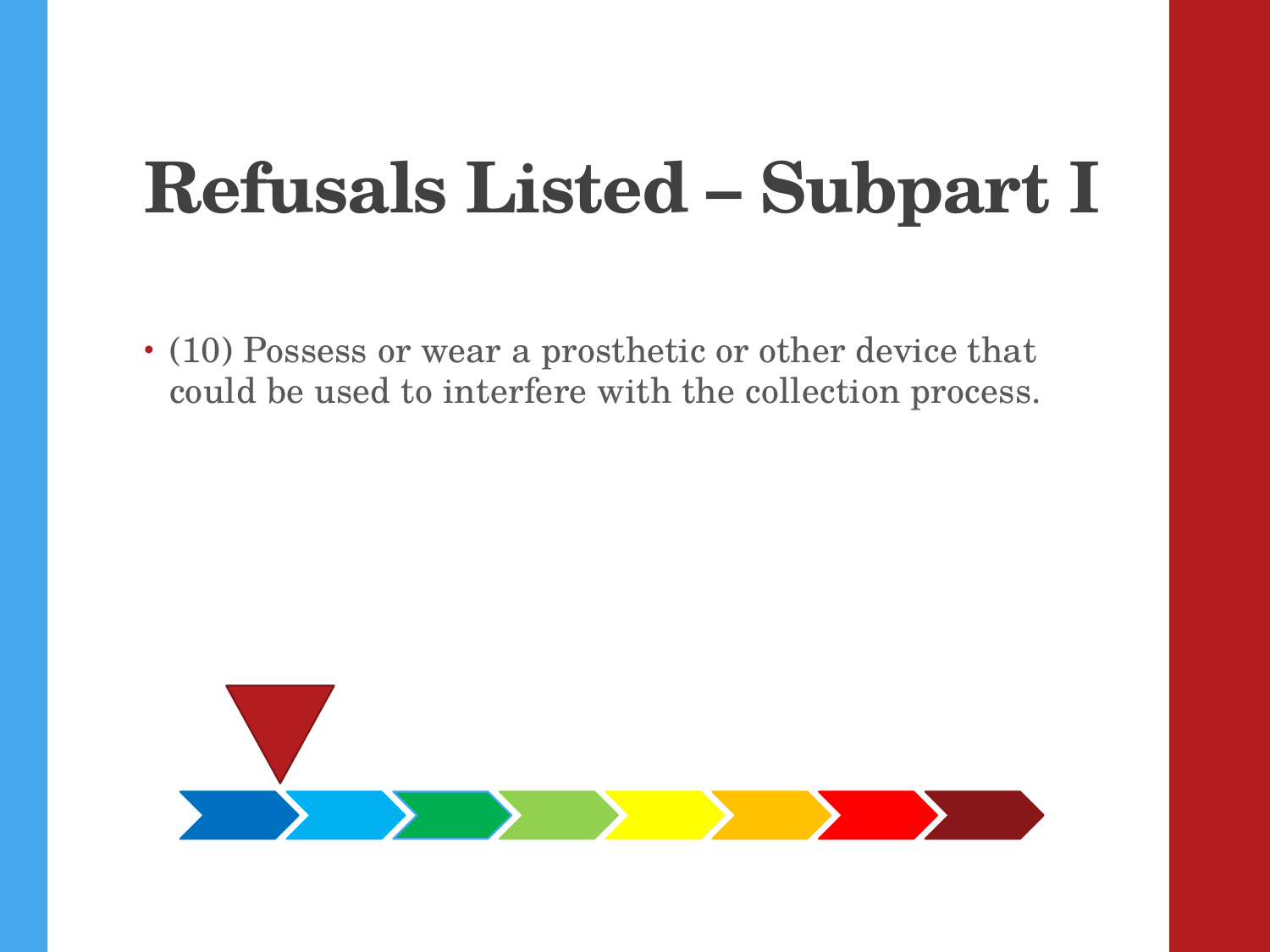

# Refusals Listed – Subpart I

(10) Possess or wear a prosthetic or other device that could be used to interfere with the collection process.